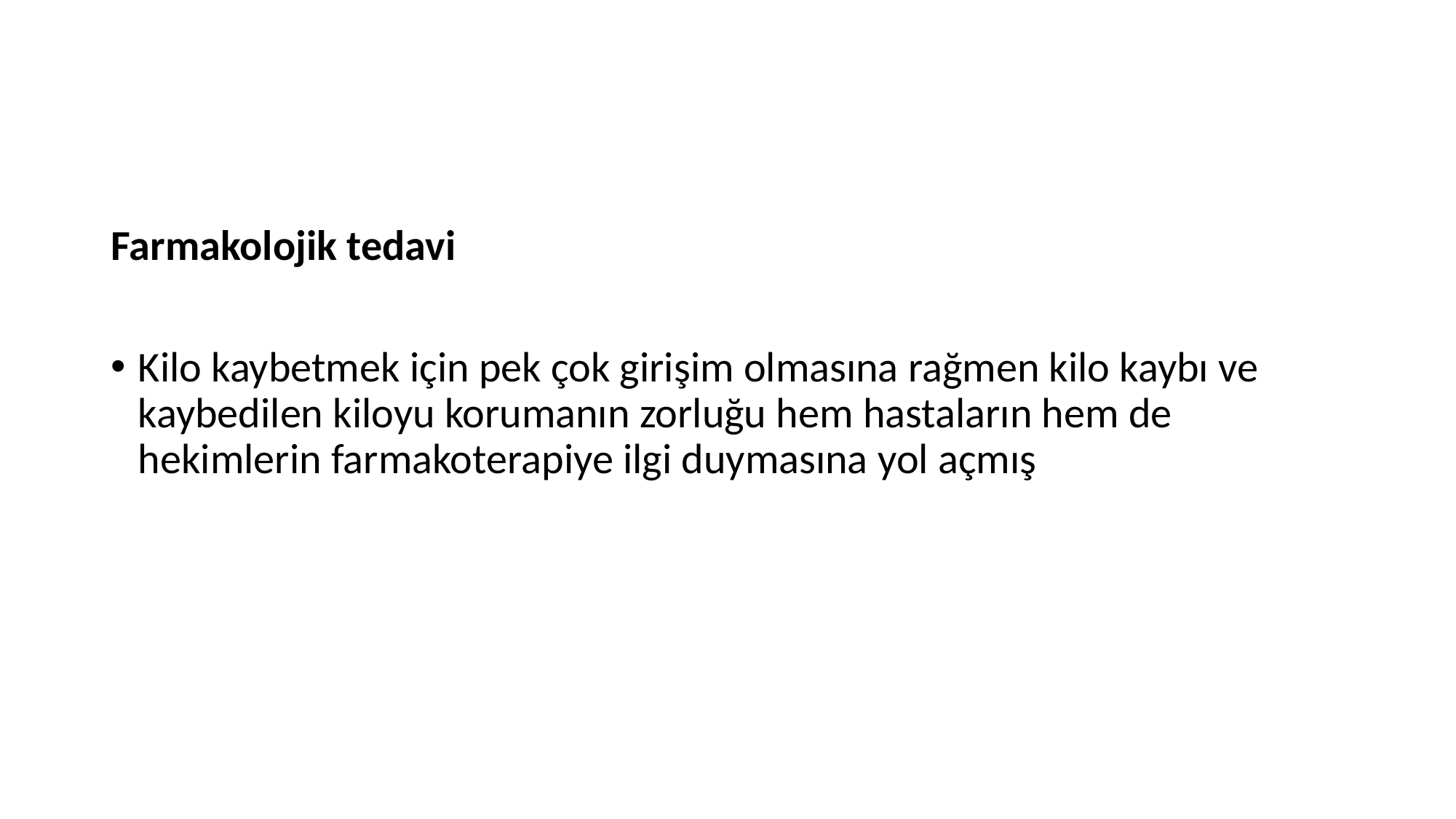

#
Farmakolojik tedavi

Kilo kaybetmek için pek çok girişim olmasına rağmen kilo kaybı ve kaybedilen kiloyu korumanın zorluğu hem hastaların hem de hekimlerin farmakoterapiye ilgi duymasına yol açmış